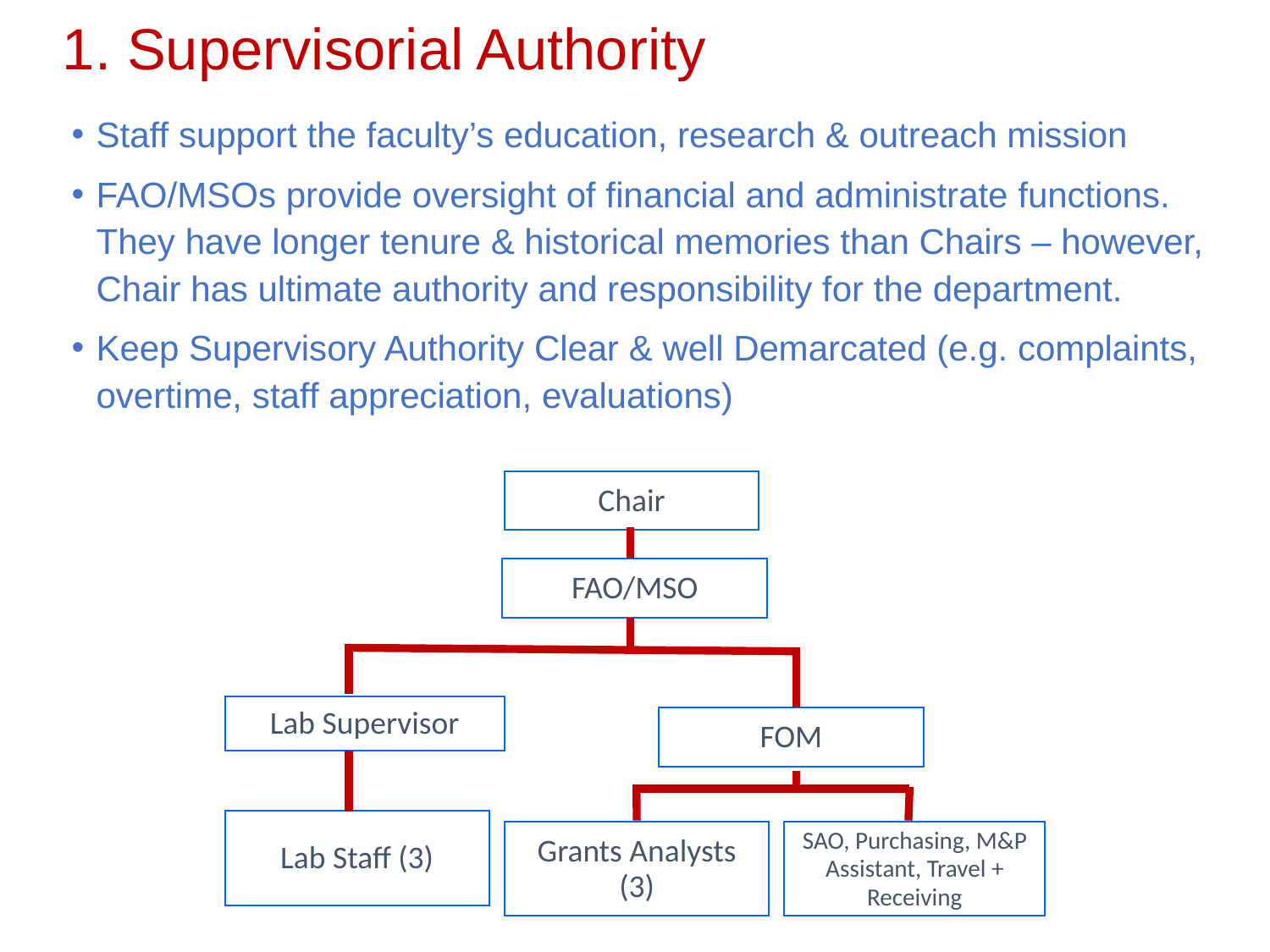

# 1. Supervisorial Authority
Staff support the faculty’s education, research & outreach mission
FAO/MSOs provide oversight of financial and administrate functions. They have longer tenure & historical memories than Chairs – however, Chair has ultimate authority and responsibility for the department.
Keep Supervisory Authority Clear & well Demarcated (e.g. complaints, overtime, staff appreciation, evaluations)
Chair
FAO/MSO
Lab Supervisor
FOM
Lab Staff (3)
Grants Analysts (3)
SAO, Purchasing, M&P Assistant, Travel + Receiving